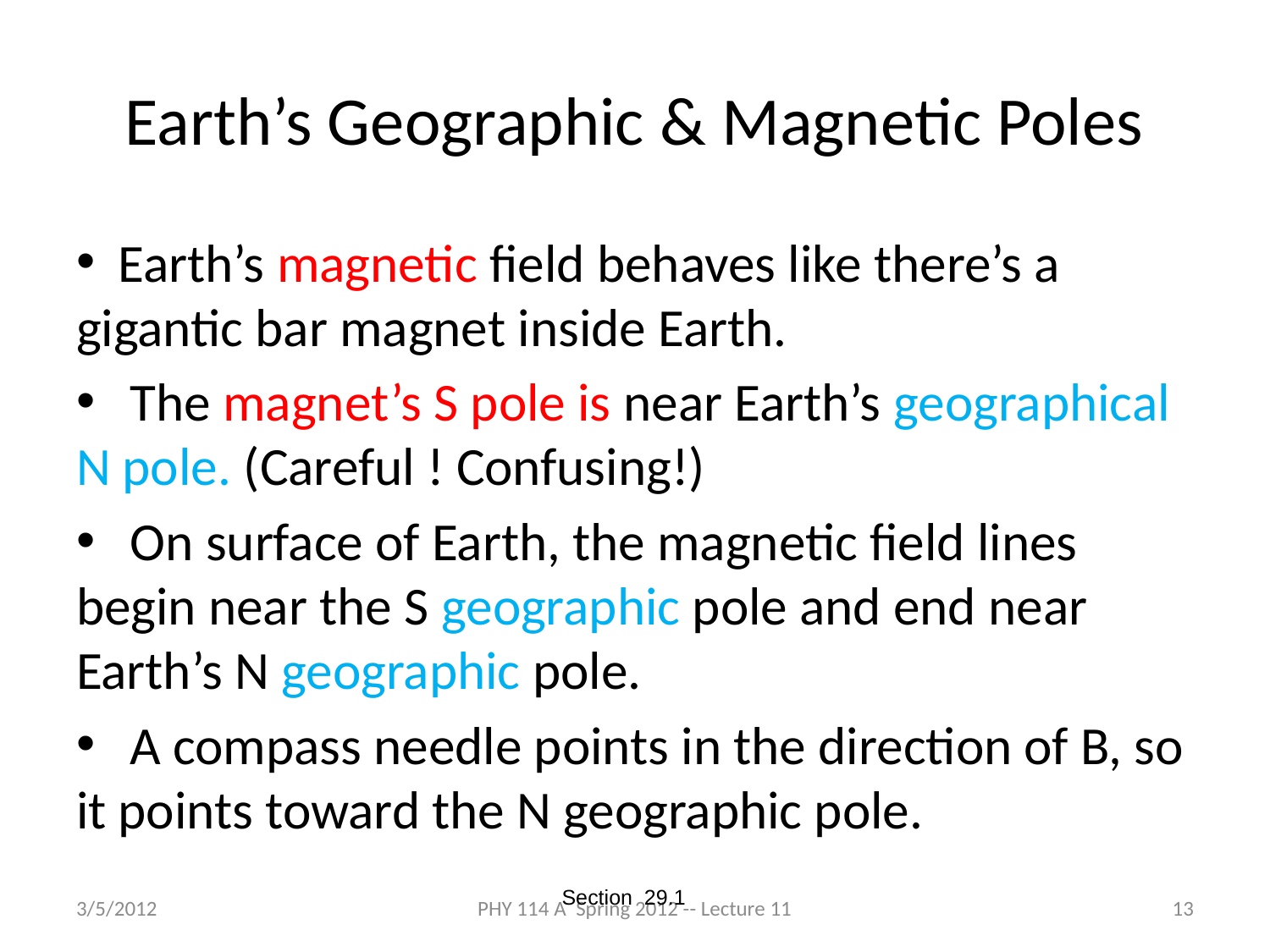

# Earth’s Geographic & Magnetic Poles
  Earth’s magnetic field behaves like there’s a gigantic bar magnet inside Earth.
   The magnet’s S pole is near Earth’s geographical N pole. (Careful ! Confusing!)
   On surface of Earth, the magnetic field lines begin near the S geographic pole and end near Earth’s N geographic pole.
   A compass needle points in the direction of B, so it points toward the N geographic pole.

Section  29.1
3/5/2012
PHY 114 A  Spring 2012 -- Lecture 11
13